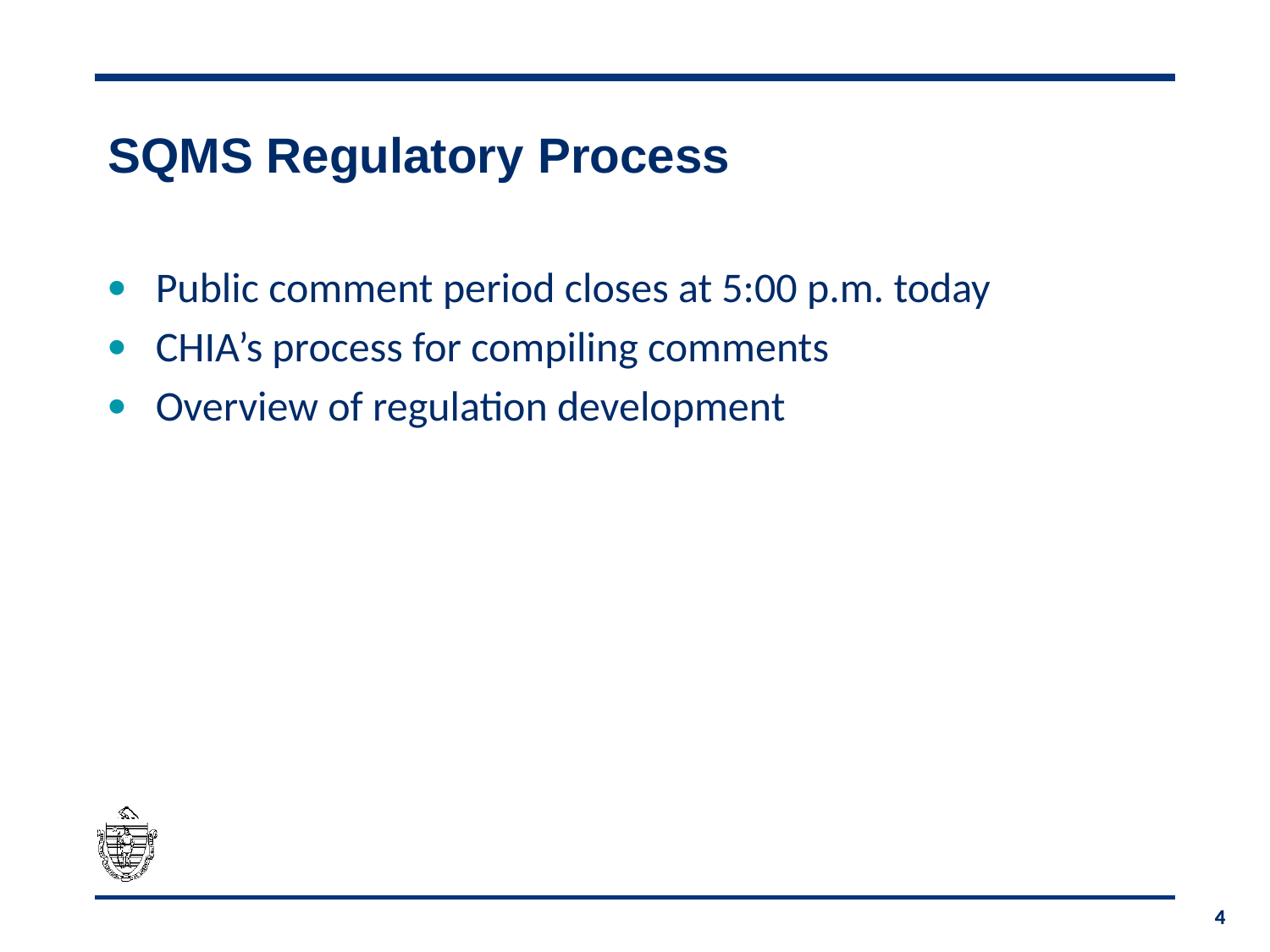

# SQMS Regulatory Process
Public comment period closes at 5:00 p.m. today
CHIA’s process for compiling comments
Overview of regulation development